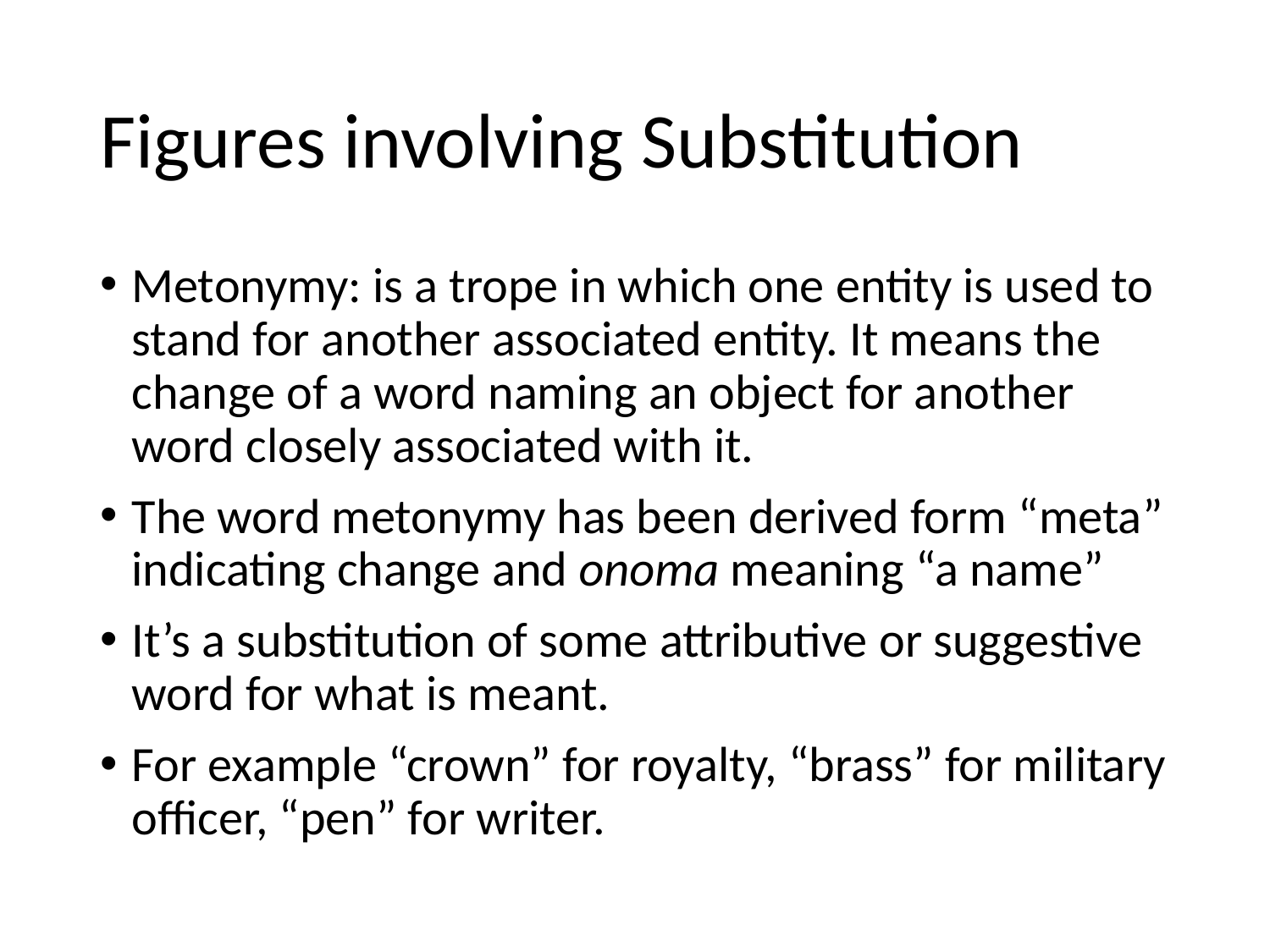

# Figures involving Substitution
Metonymy: is a trope in which one entity is used to stand for another associated entity. It means the change of a word naming an object for another word closely associated with it.
The word metonymy has been derived form “meta” indicating change and onoma meaning “a name”
It’s a substitution of some attributive or suggestive word for what is meant.
For example “crown” for royalty, “brass” for military officer, “pen” for writer.